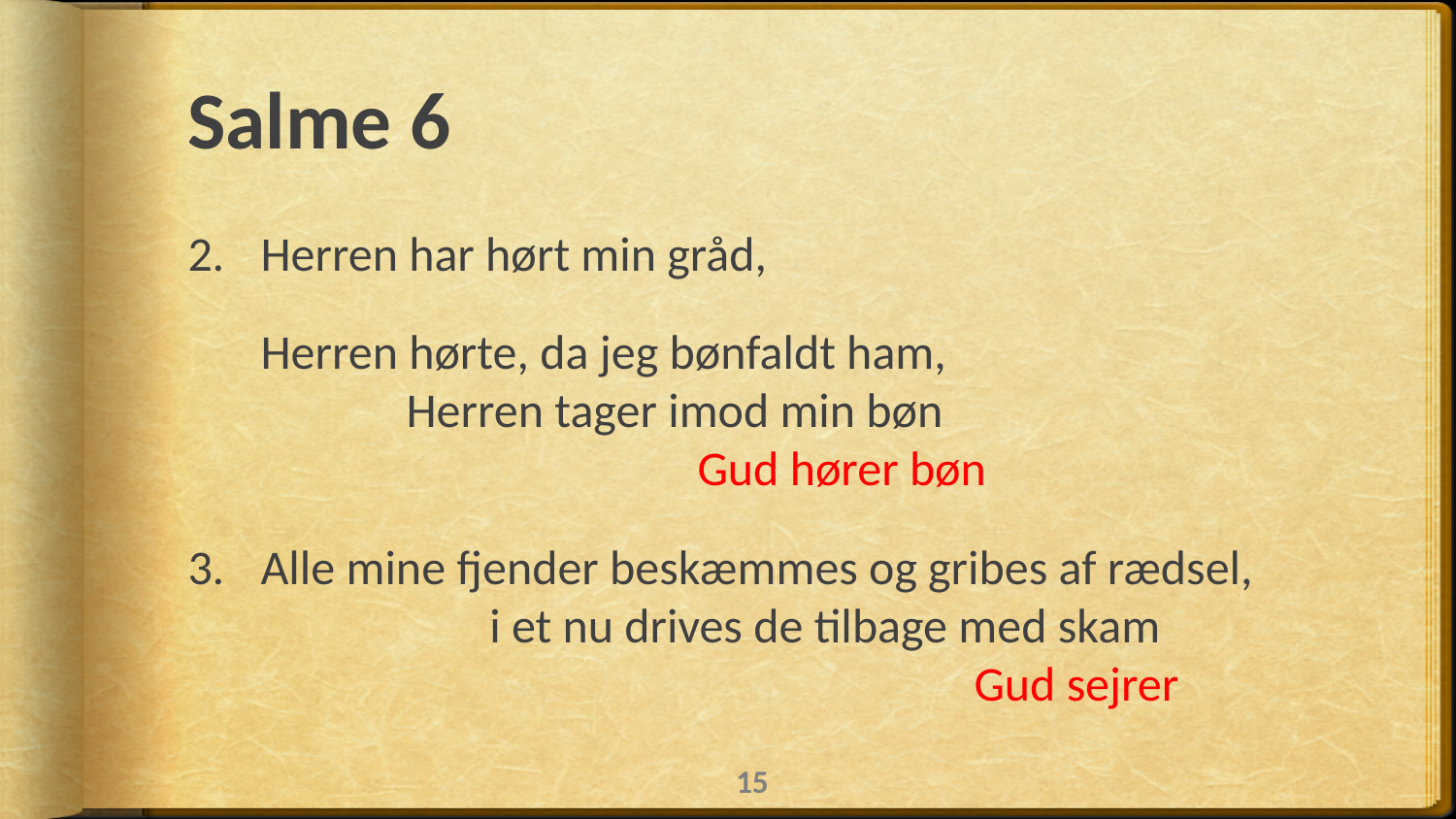

# Salme 6
Herren har hørt min gråd,
	Herren hørte, da jeg bønfaldt ham,			 	Herren tager imod min bøn						Gud hører bøn
Alle mine fjender beskæmmes og gribes af rædsel, 		i et nu drives de tilbage med skam			Gud sejrer

15